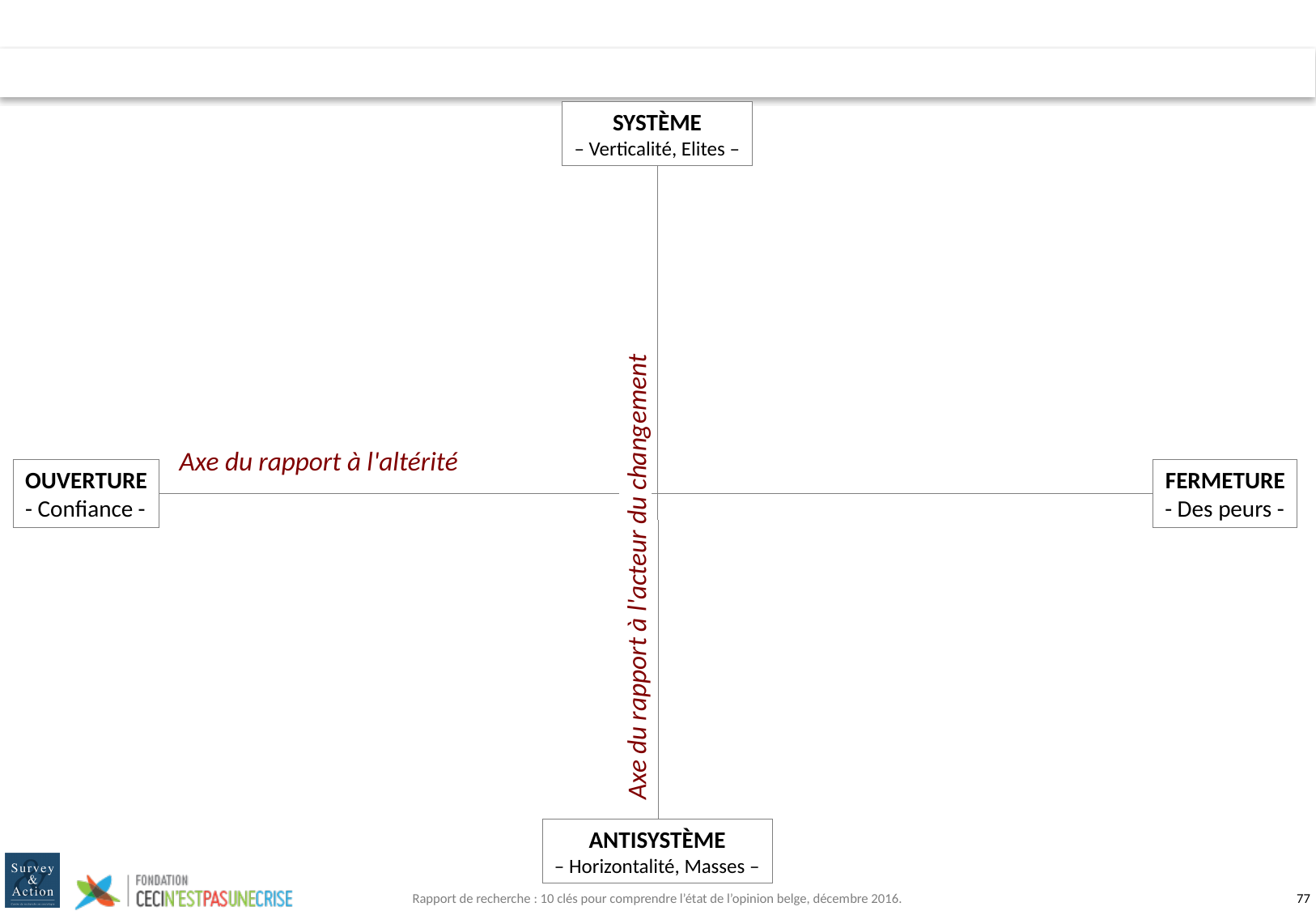

SYSTÈME
– Verticalité, Elites –
Axe du rapport à l'altérité
OUVERTURE
- Confiance -
FERMETURE
- Des peurs -
Axe du rapport à l'acteur du changement
ANTISYSTÈME
– Horizontalité, Masses –
Rapport de recherche : 10 clés pour comprendre l’état de l’opinion belge, décembre 2016.
77